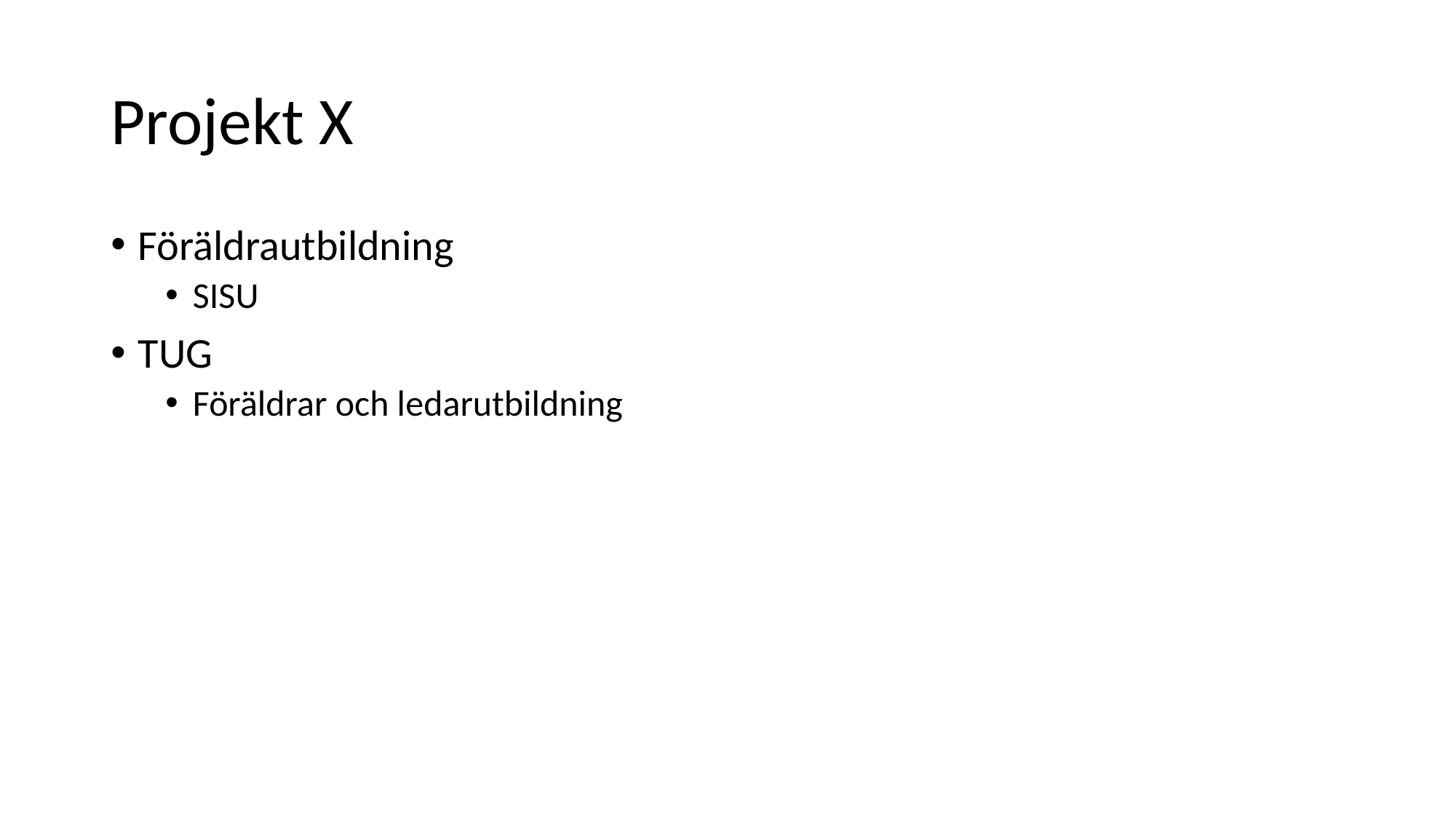

# Projekt X
Föräldrautbildning
SISU
TUG
Föräldrar och ledarutbildning